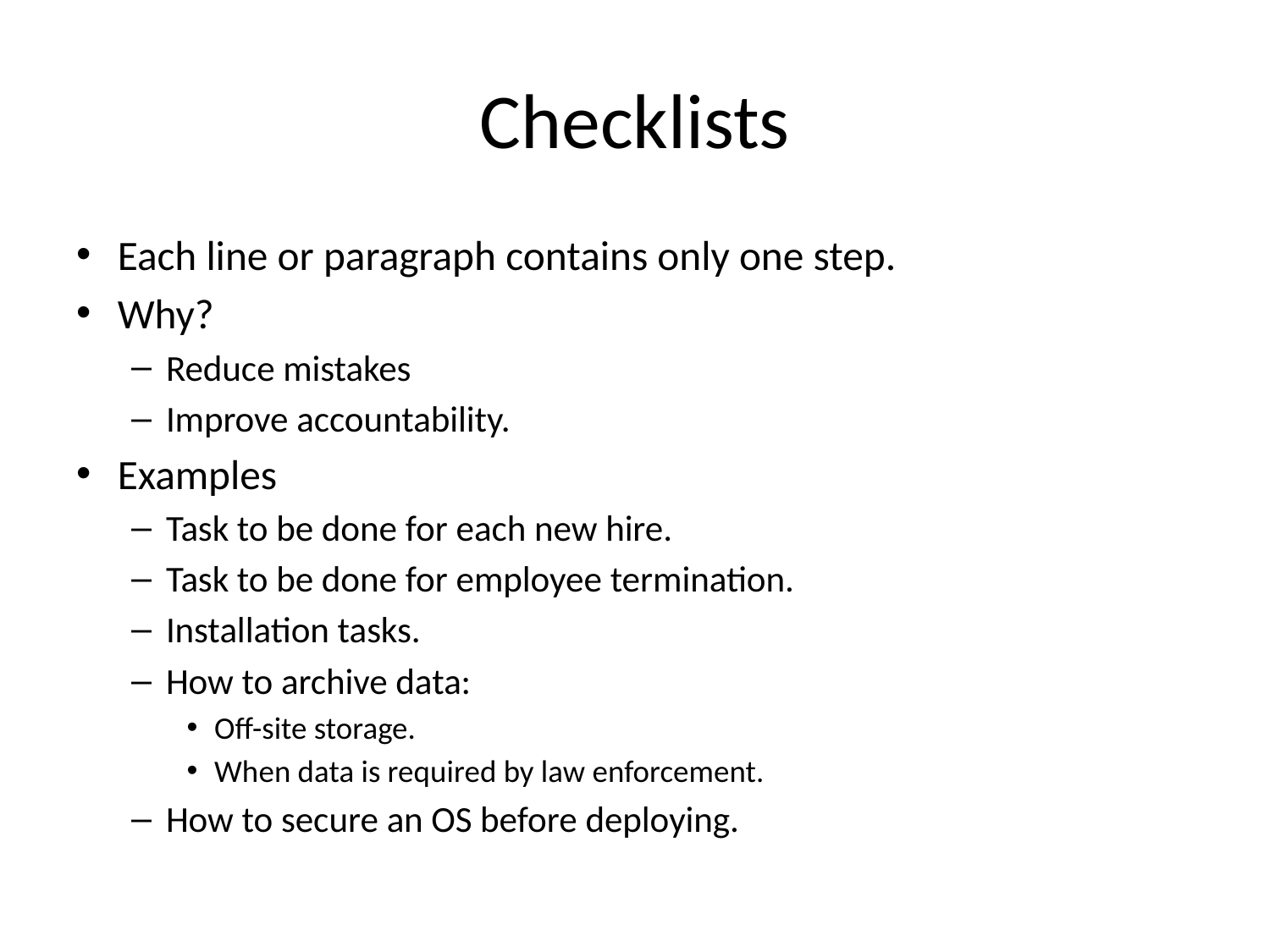

# Checklists
Each line or paragraph contains only one step.
Why?
Reduce mistakes
Improve accountability.
Examples
Task to be done for each new hire.
Task to be done for employee termination.
Installation tasks.
How to archive data:
Off-site storage.
When data is required by law enforcement.
How to secure an OS before deploying.